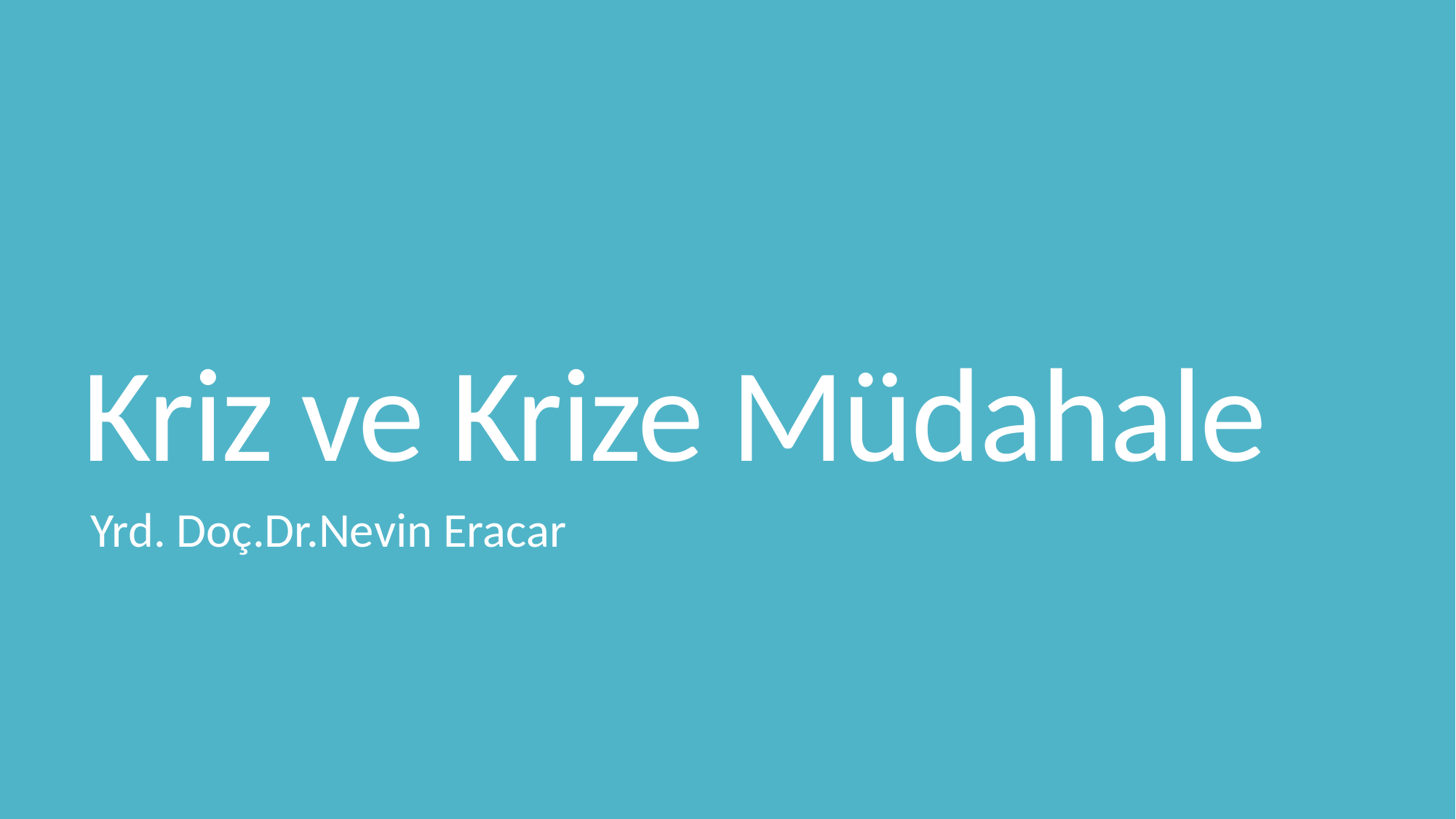

# Kriz ve Krize Müdahale
Yrd. Doç.Dr.Nevin Eracar